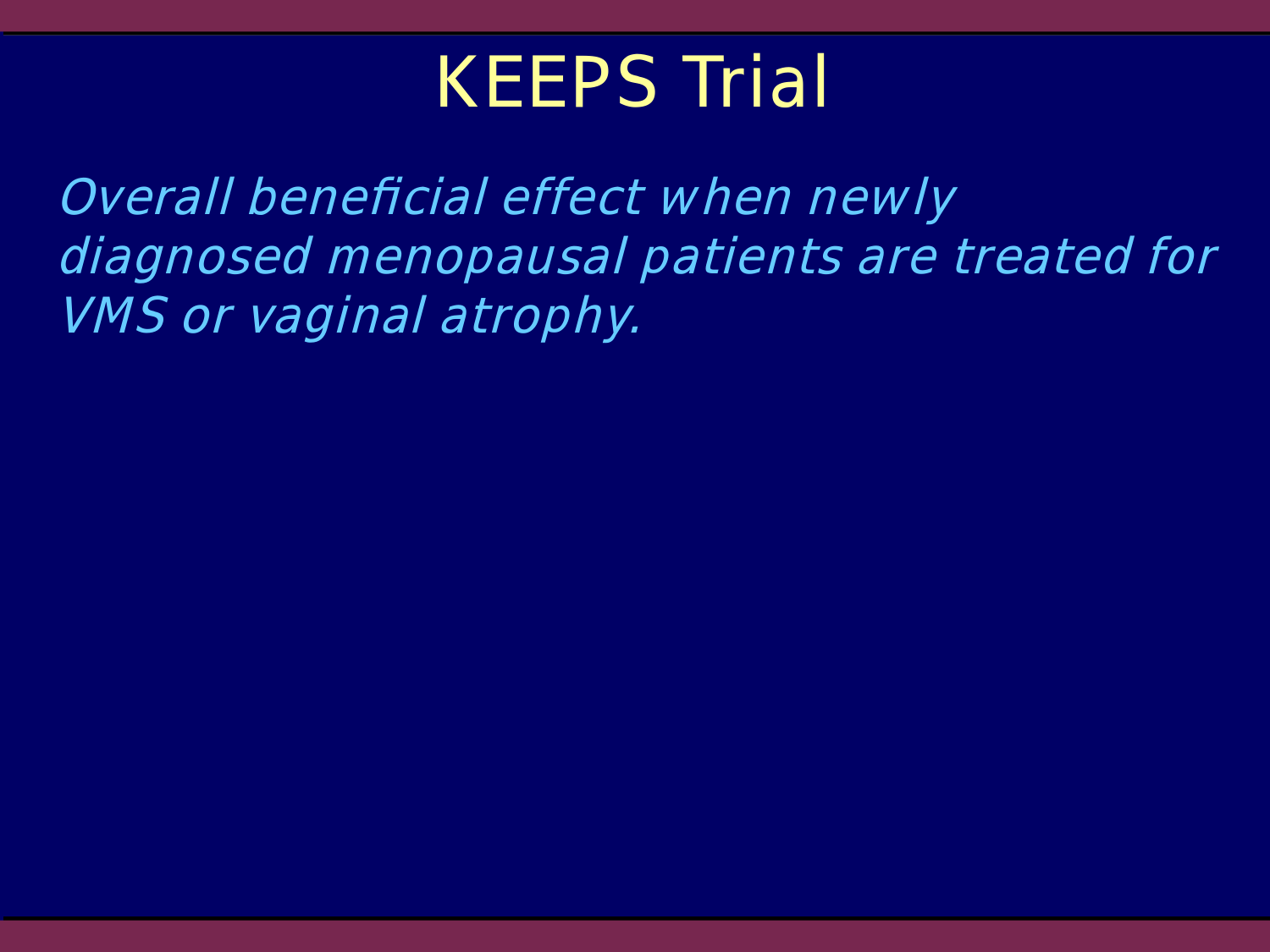

# KEEPS Trial
Overall beneficial effect when newly diagnosed menopausal patients are treated for VMS or vaginal atrophy.